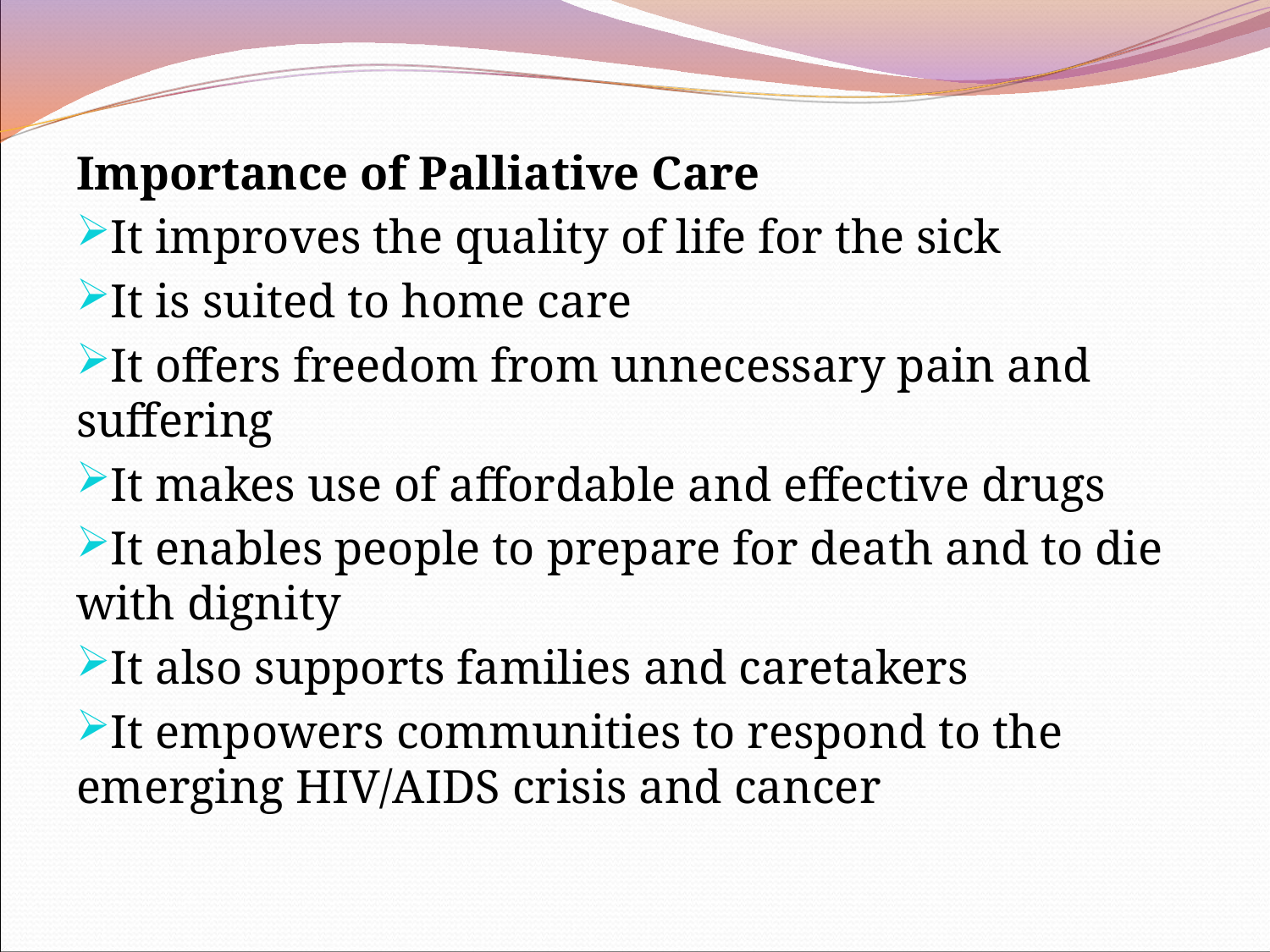

Importance of Palliative Care
It improves the quality of life for the sick
It is suited to home care
It offers freedom from unnecessary pain and suffering
It makes use of affordable and effective drugs
It enables people to prepare for death and to die with dignity
It also supports families and caretakers
It empowers communities to respond to the emerging HIV/AIDS crisis and cancer